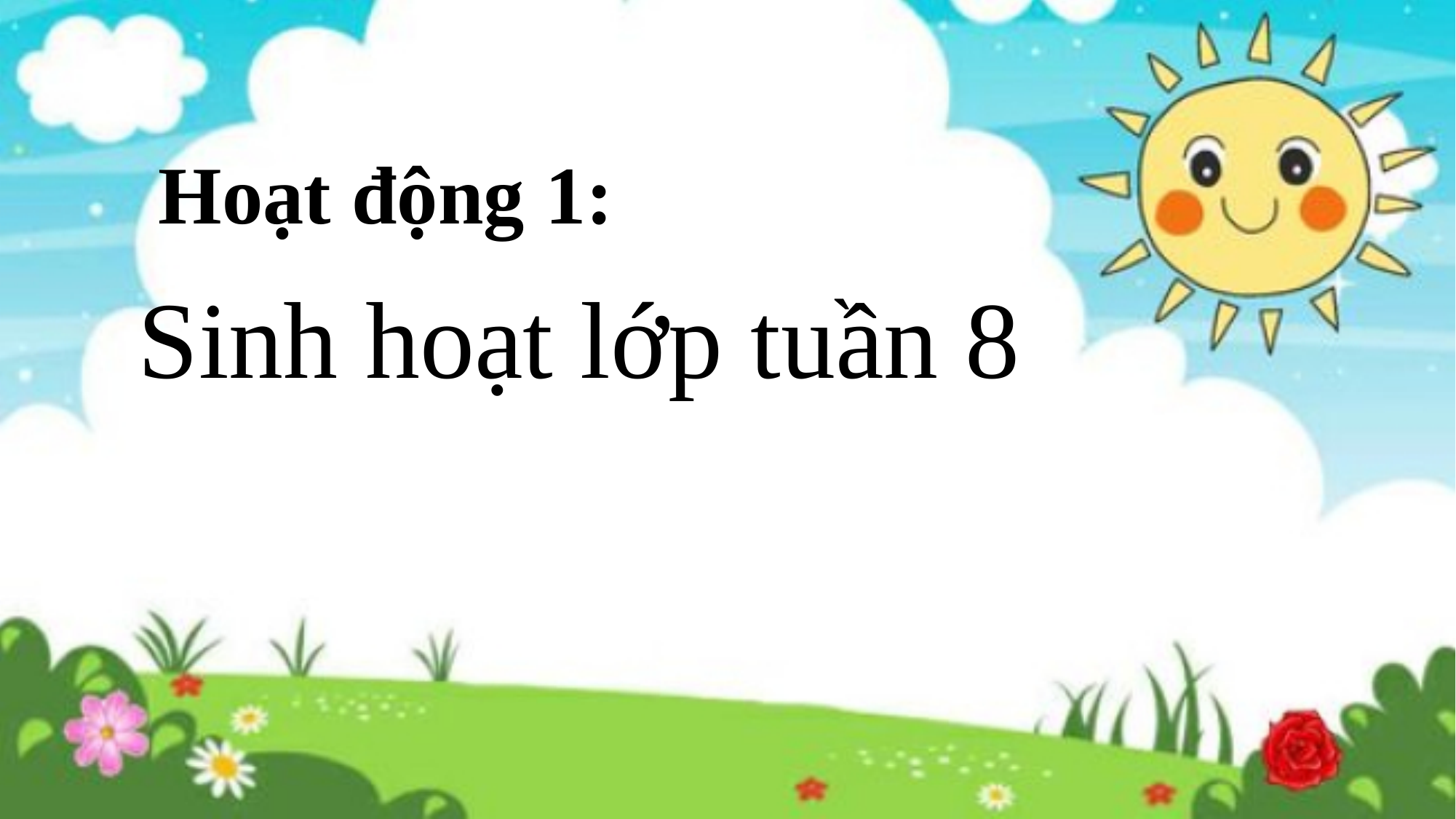

Hoạt động 1:
Sinh hoạt lớp tuần 8